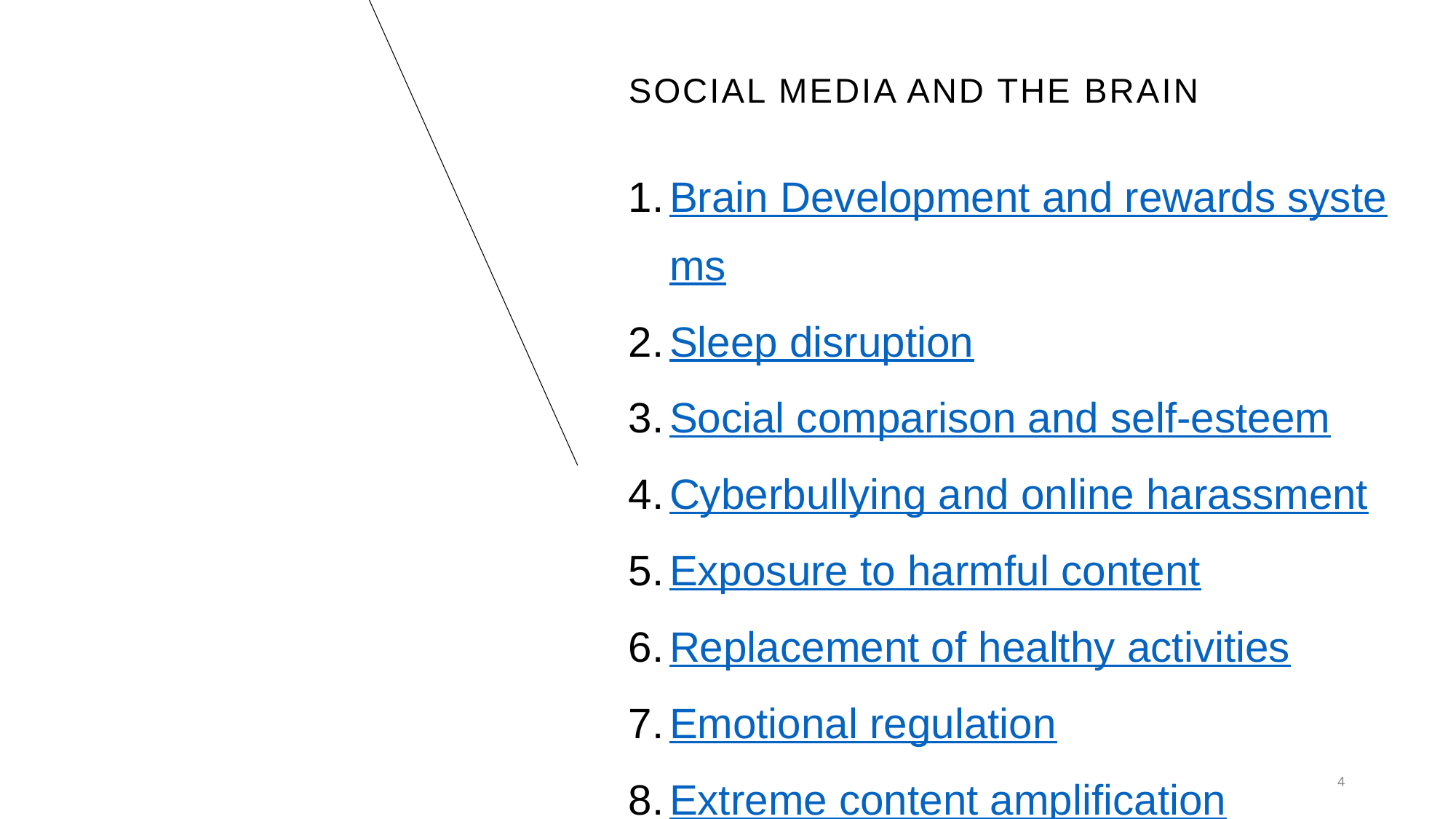

# Social media and the brain
Brain Development and rewards systems
Sleep disruption
Social comparison and self-esteem
Cyberbullying and online harassment
Exposure to harmful content
Replacement of healthy activities
Emotional regulation
Extreme content amplification
4